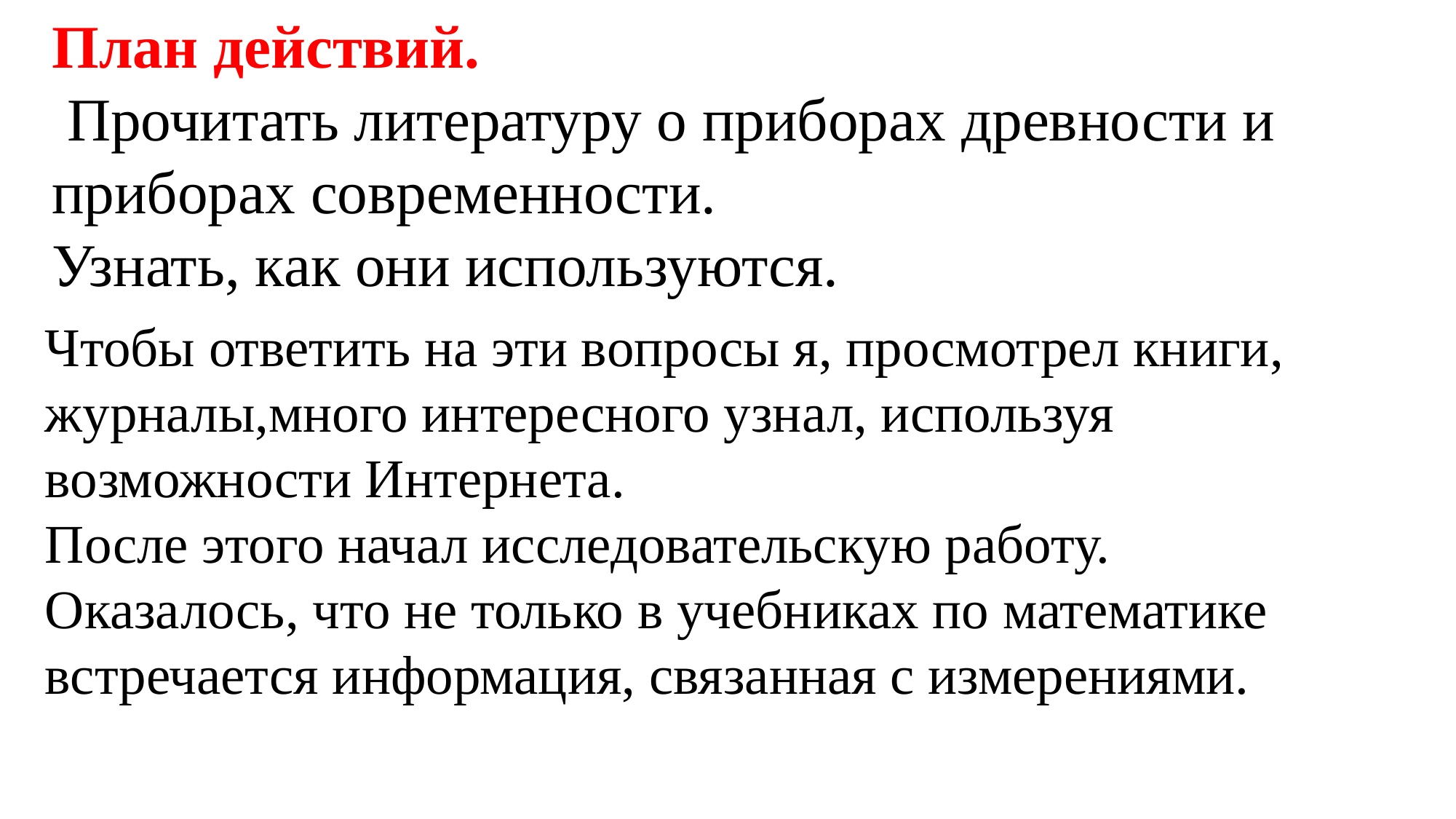

План действий.
 Прочитать литературу о приборах древности и
приборах современности.
Узнать, как они используются.

Чтобы ответить на эти вопросы я, просмотрел книги,
журналы,много интересного узнал, используя возможности Интернета.
После этого начал исследовательскую работу.
Оказалось, что не только в учебниках по математике
встречается информация, связанная с измерениями.